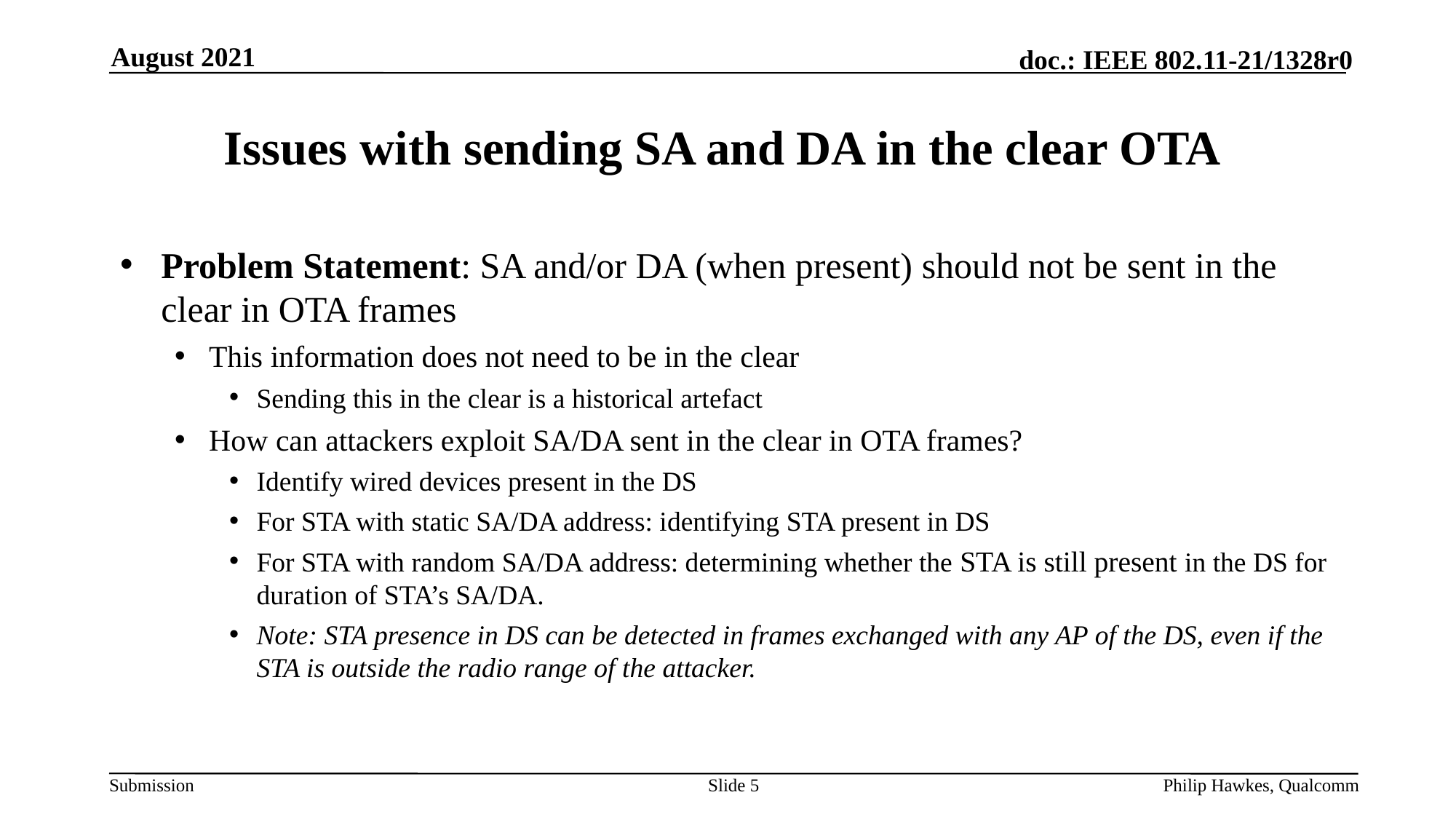

August 2021
# Issues with sending SA and DA in the clear OTA
Problem Statement: SA and/or DA (when present) should not be sent in the clear in OTA frames
This information does not need to be in the clear
Sending this in the clear is a historical artefact
How can attackers exploit SA/DA sent in the clear in OTA frames?
Identify wired devices present in the DS
For STA with static SA/DA address: identifying STA present in DS
For STA with random SA/DA address: determining whether the STA is still present in the DS for duration of STA’s SA/DA.
Note: STA presence in DS can be detected in frames exchanged with any AP of the DS, even if the STA is outside the radio range of the attacker.
Slide 5
Philip Hawkes, Qualcomm